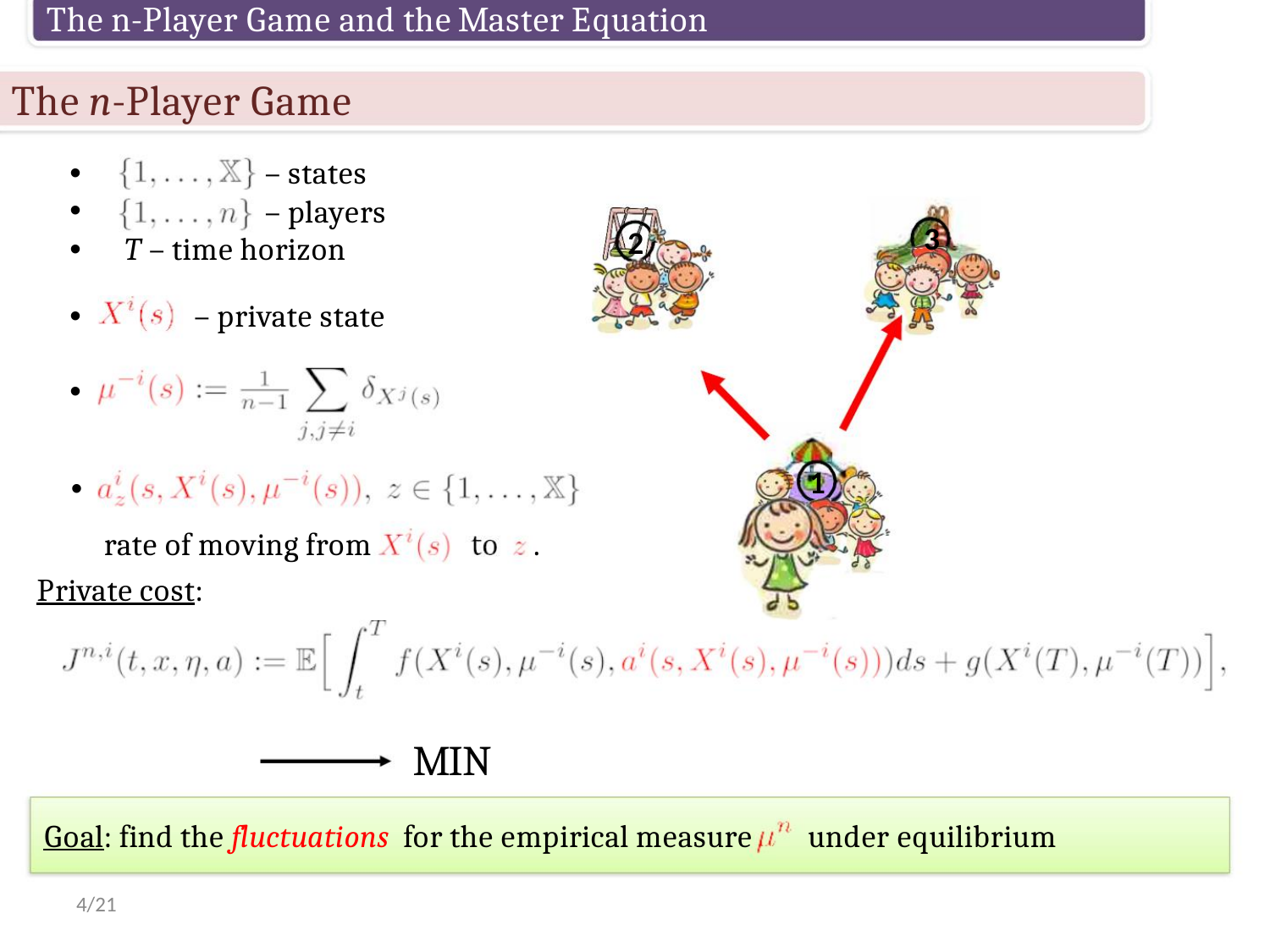

The n-Player Game and the Master Equation
The n-Player Game
– states
– players
•
•
3
2
• T – time horizon
– private state
•
•
1
•
rate of moving from
.
Private cost:
MIN
Goal: find the fluctuations for the empirical measure
under equilibrium
4/21